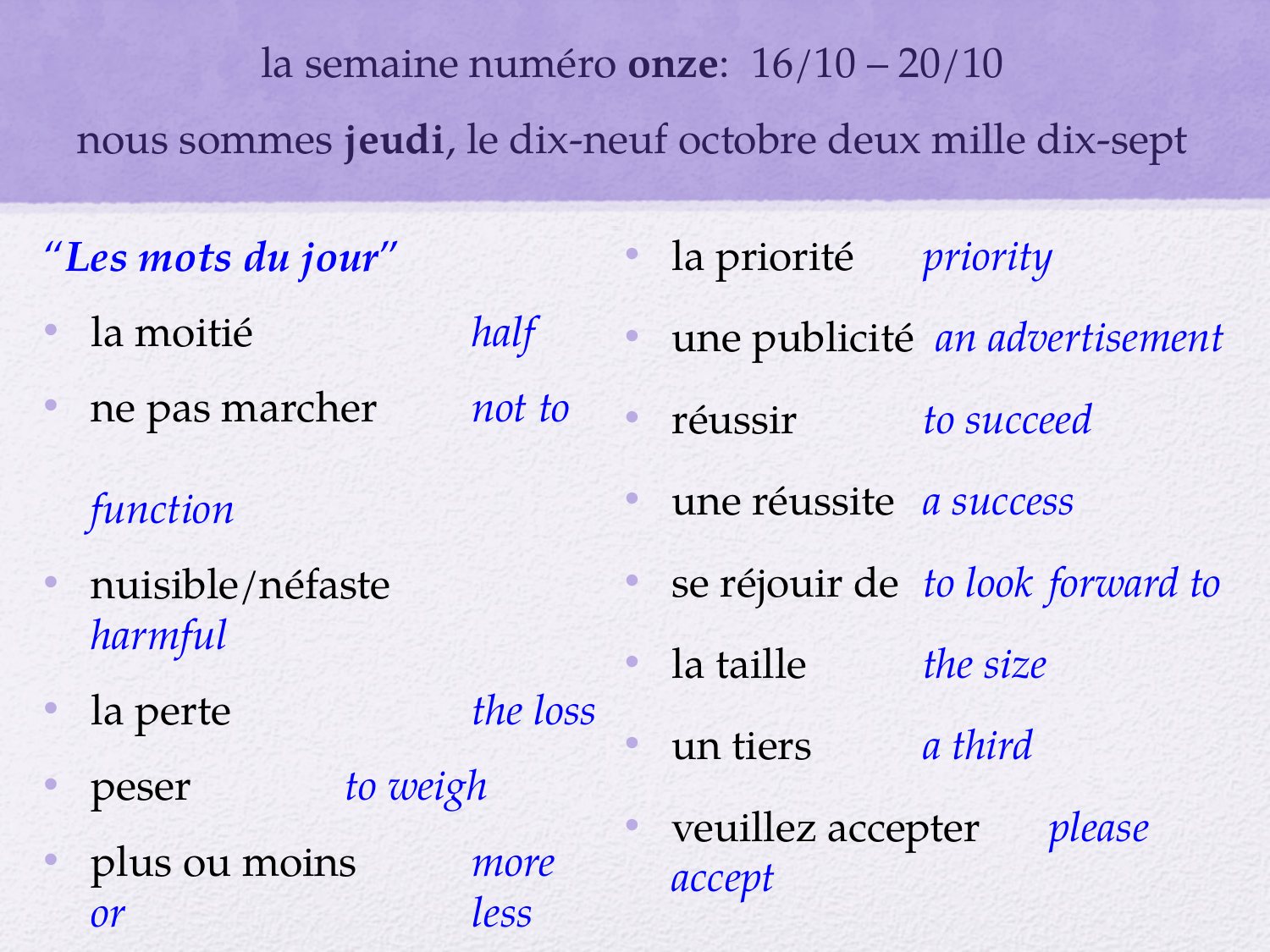

# la semaine numéro onze:  16/10 – 20/10 nous sommes jeudi, le dix-neuf octobre deux mille dix-sept
“Les mots du jour”
la moitié		half
ne pas marcher	not to 				function
nuisible/néfaste	harmful
la perte		the loss
peser		to weigh
plus ou moins	more or 			less
le poids		weight
la priorité		priority
une publicité  an advertisement
réussir		to succeed
une réussite	a success
se réjouir de	to look 				forward to
la taille		the size
un tiers		a third
veuillez accepter	please accept